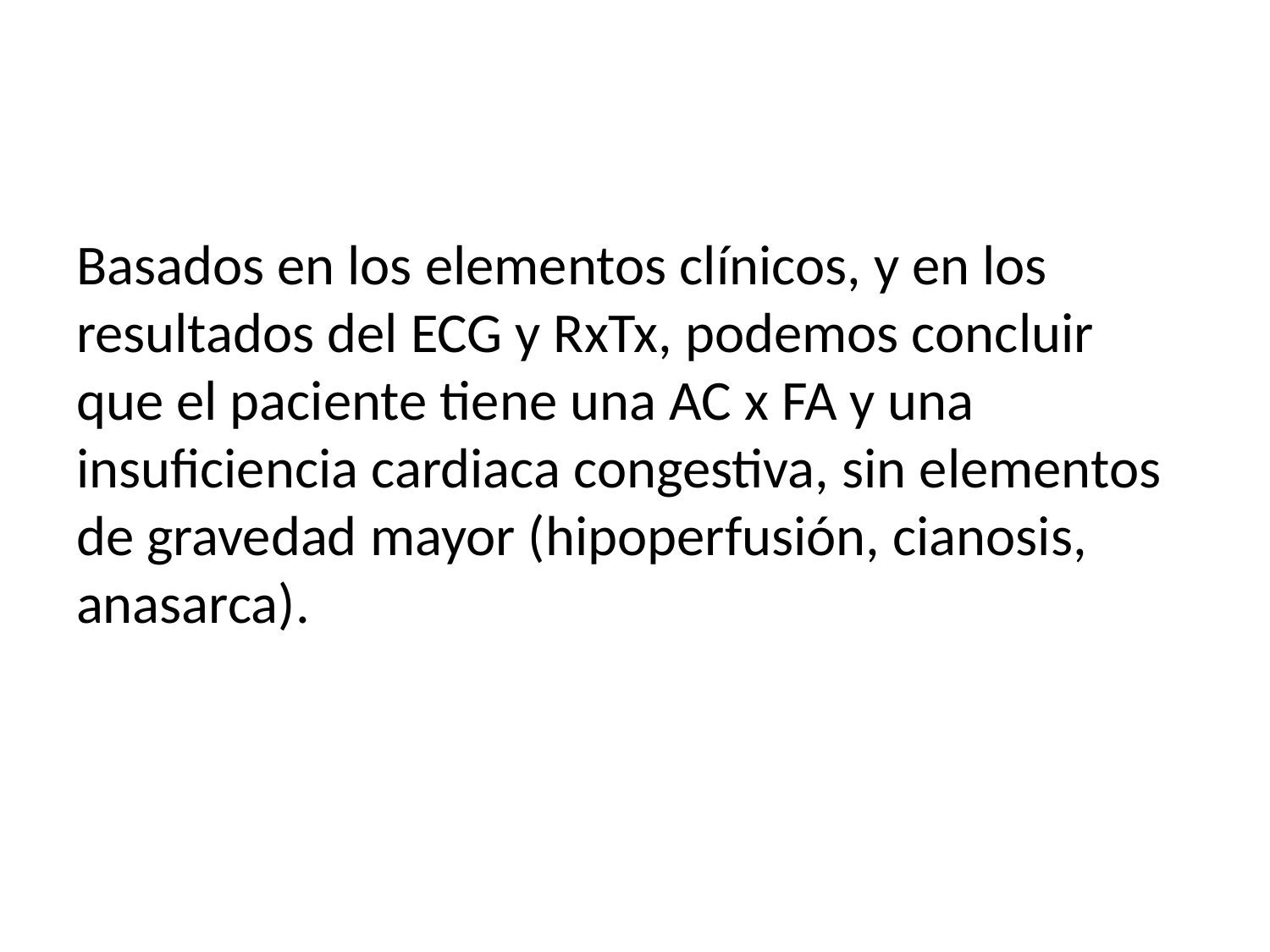

Basados en los elementos clínicos, y en los resultados del ECG y RxTx, podemos concluir que el paciente tiene una AC x FA y una insuficiencia cardiaca congestiva, sin elementos de gravedad mayor (hipoperfusión, cianosis, anasarca).